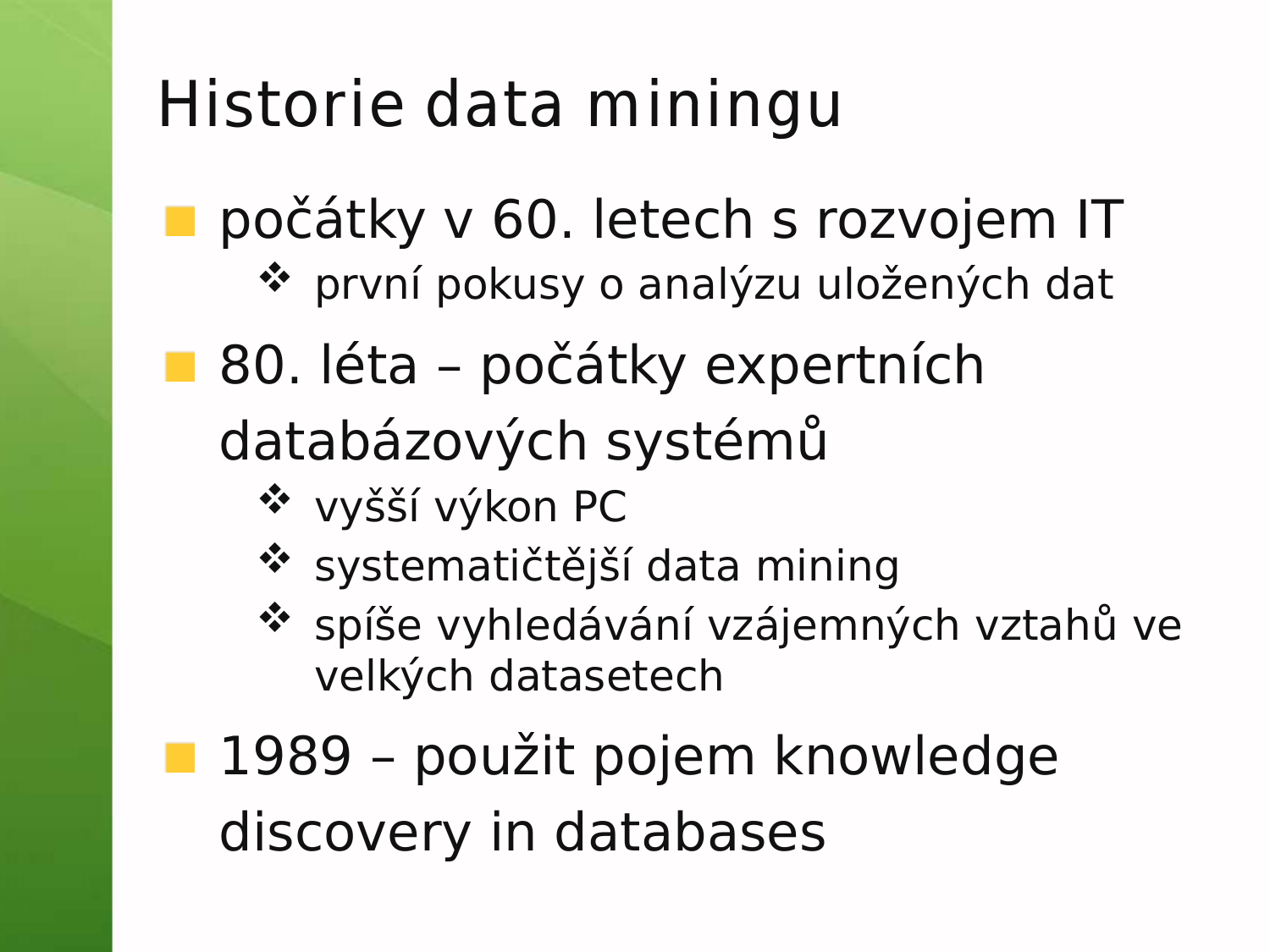

# Historie data miningu
počátky v 60. letech s rozvojem IT
první pokusy o analýzu uložených dat
80. léta – počátky expertních databázových systémů
vyšší výkon PC
systematičtější data mining
spíše vyhledávání vzájemných vztahů ve velkých datasetech
1989 – použit pojem knowledge discovery in databases